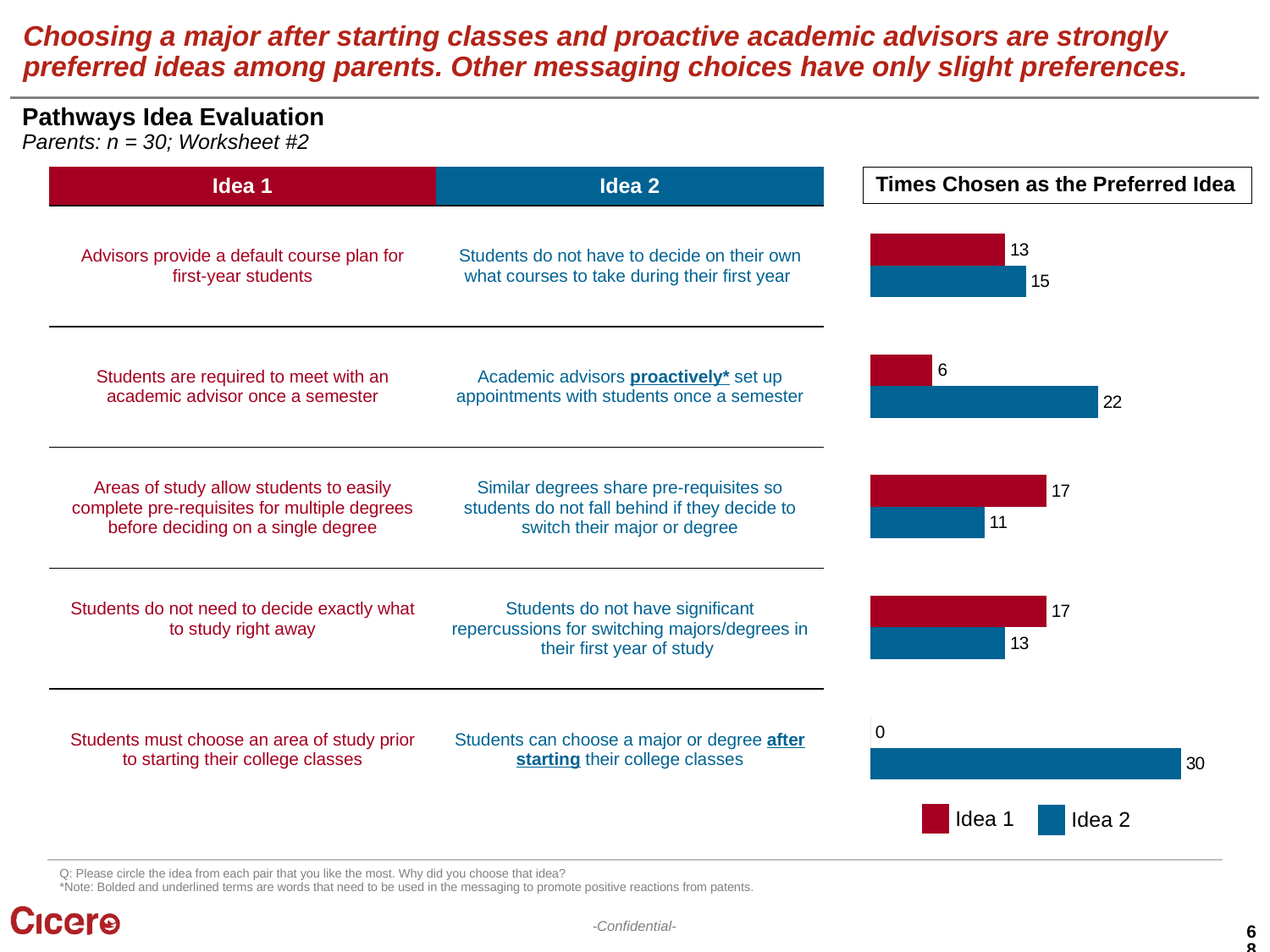

# Choosing a major after starting classes and proactive academic advisors are strongly preferred ideas among parents. Other messaging choices have only slight preferences.
Pathways Idea Evaluation
Parents: n = 30; Worksheet #2

### Chart

| Category | Idea 1 | Idea 2 |
|---|---|---|
| Set 1 | 13.0 | 15.0 |
| Set 2 | 6.0 | 22.0 |
| Set 3 | 17.0 | 11.0 |
| Set 4 | 17.0 | 13.0 |
| Set 5 | 0.0 | 30.0 |
| Idea 1 | Idea 2 |
| --- | --- |
| Advisors provide a default course plan for first-year students | Students do not have to decide on their own what courses to take during their first year |
| Students are required to meet with an academic advisor once a semester | Academic advisors proactively\* set up appointments with students once a semester |
| Areas of study allow students to easily complete pre-requisites for multiple degrees before deciding on a single degree | Similar degrees share pre-requisites so students do not fall behind if they decide to switch their major or degree |
| Students do not need to decide exactly what to study right away | Students do not have significant repercussions for switching majors/degrees in their first year of study |
| Students must choose an area of study prior to starting their college classes | Students can choose a major or degree after starting their college classes |
Times Chosen as the Preferred Idea

Idea 1

Idea 2
Q: Please circle the idea from each pair that you like the most. Why did you choose that idea?
*Note: Bolded and underlined terms are words that need to be used in the messaging to promote positive reactions from patents.

68